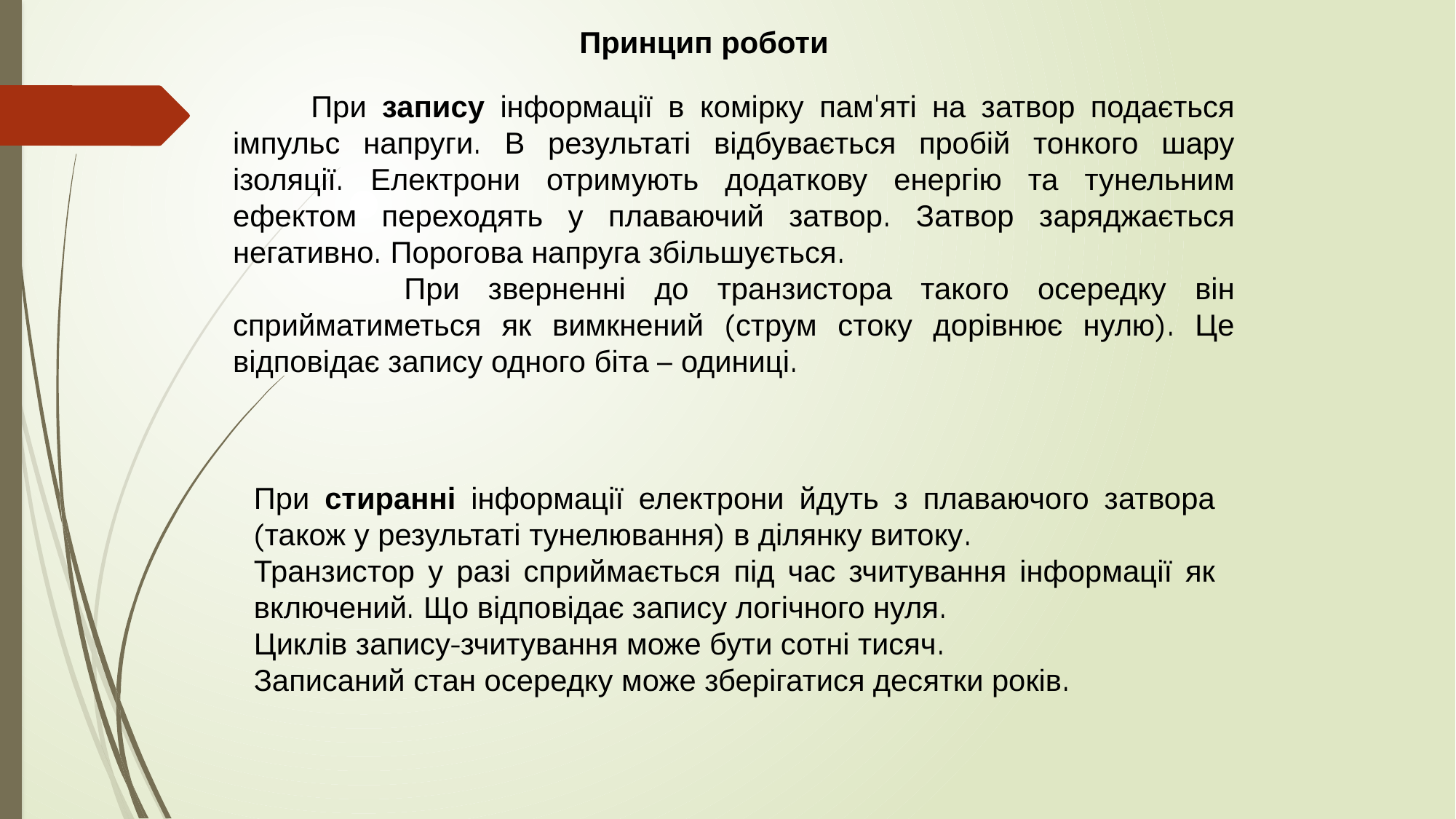

Принцип роботи
     При запису інформації в комірку пам'яті на затвор подається імпульс напруги. В результаті відбувається пробій тонкого шару ізоляції. Електрони отримують додаткову енергію та тунельним ефектом переходять у плаваючий затвор. Затвор заряджається негативно. Порогова напруга збільшується.
      При зверненні до транзистора такого осередку він сприйматиметься як вимкнений (струм стоку дорівнює нулю). Це відповідає запису одного біта – одиниці.
При стиранні інформації електрони йдуть з плаваючого затвора (також у результаті тунелювання) в ділянку витоку.
Транзистор у разі сприймається під час зчитування інформації як включений. Що відповідає запису логічного нуля.
Циклів запису-зчитування може бути сотні тисяч.
Записаний стан осередку може зберігатися десятки років.